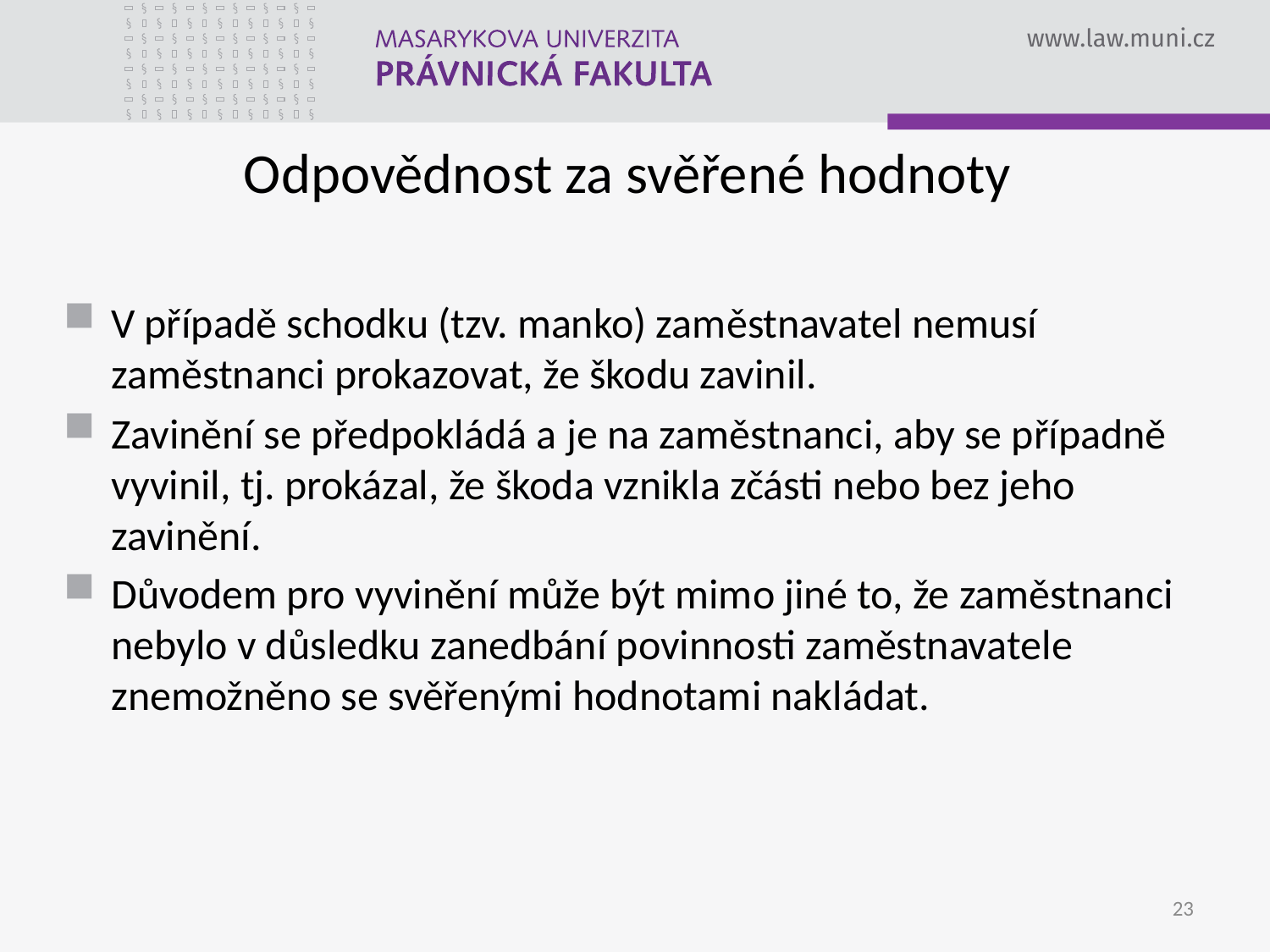

Odpovědnost za svěřené hodnoty
V případě schodku (tzv. manko) zaměstnavatel nemusí zaměstnanci prokazovat, že škodu zavinil.
Zavinění se předpokládá a je na zaměstnanci, aby se případně vyvinil, tj. prokázal, že škoda vznikla zčásti nebo bez jeho zavinění.
Důvodem pro vyvinění může být mimo jiné to, že zaměstnanci nebylo v důsledku zanedbání povinnosti zaměstnavatele znemožněno se svěřenými hodnotami nakládat.
23